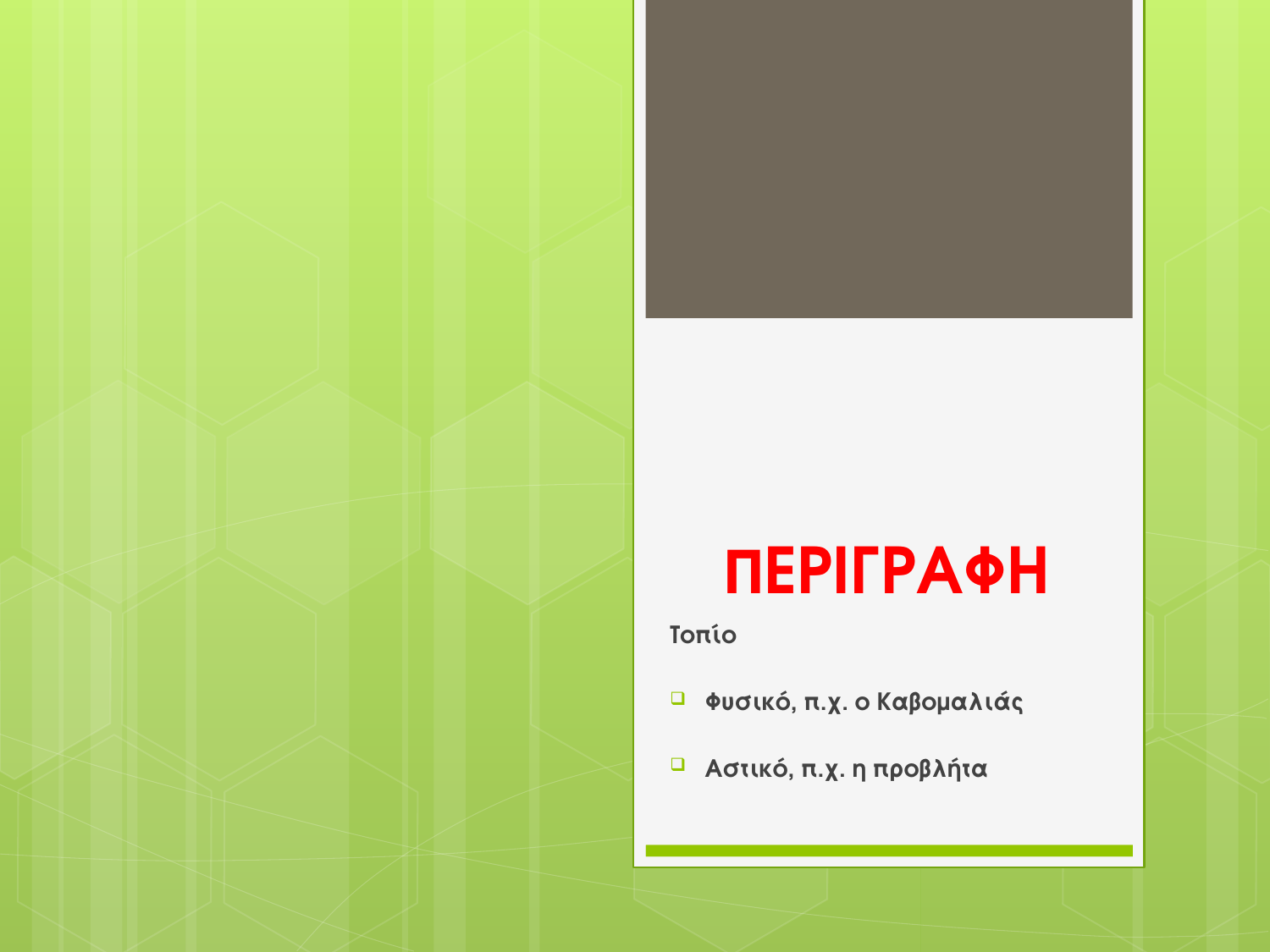

# ΠΕΡΙΓΡΑΦΗ
Τοπίο

Φυσικό, π.χ. ο Καβομαλιάς

Αστικό, π.χ. η προβλήτα